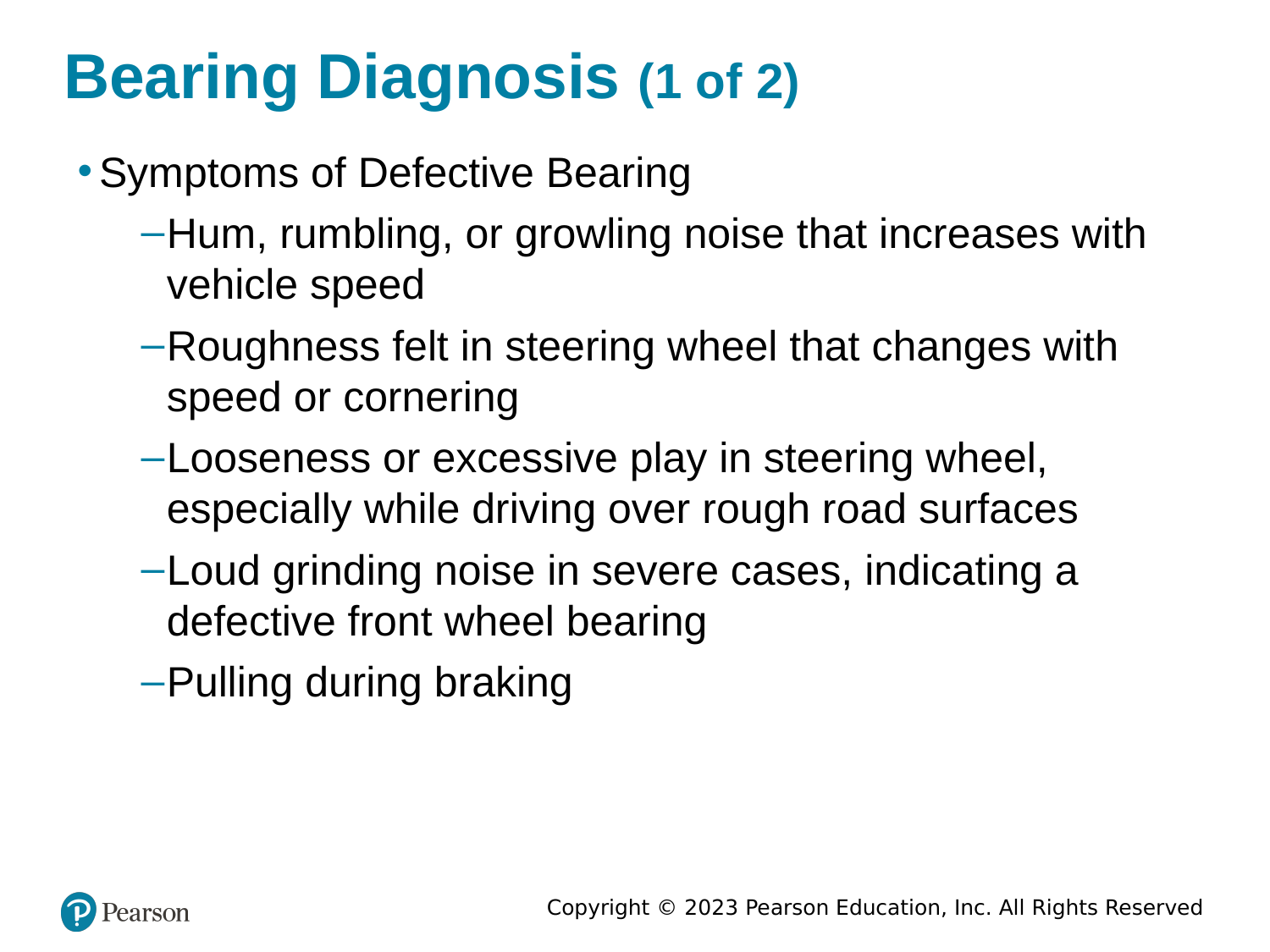

# Bearing Diagnosis (1 of 2)
Symptoms of Defective Bearing
Hum, rumbling, or growling noise that increases with vehicle speed
Roughness felt in steering wheel that changes with speed or cornering
Looseness or excessive play in steering wheel, especially while driving over rough road surfaces
Loud grinding noise in severe cases, indicating a defective front wheel bearing
Pulling during braking